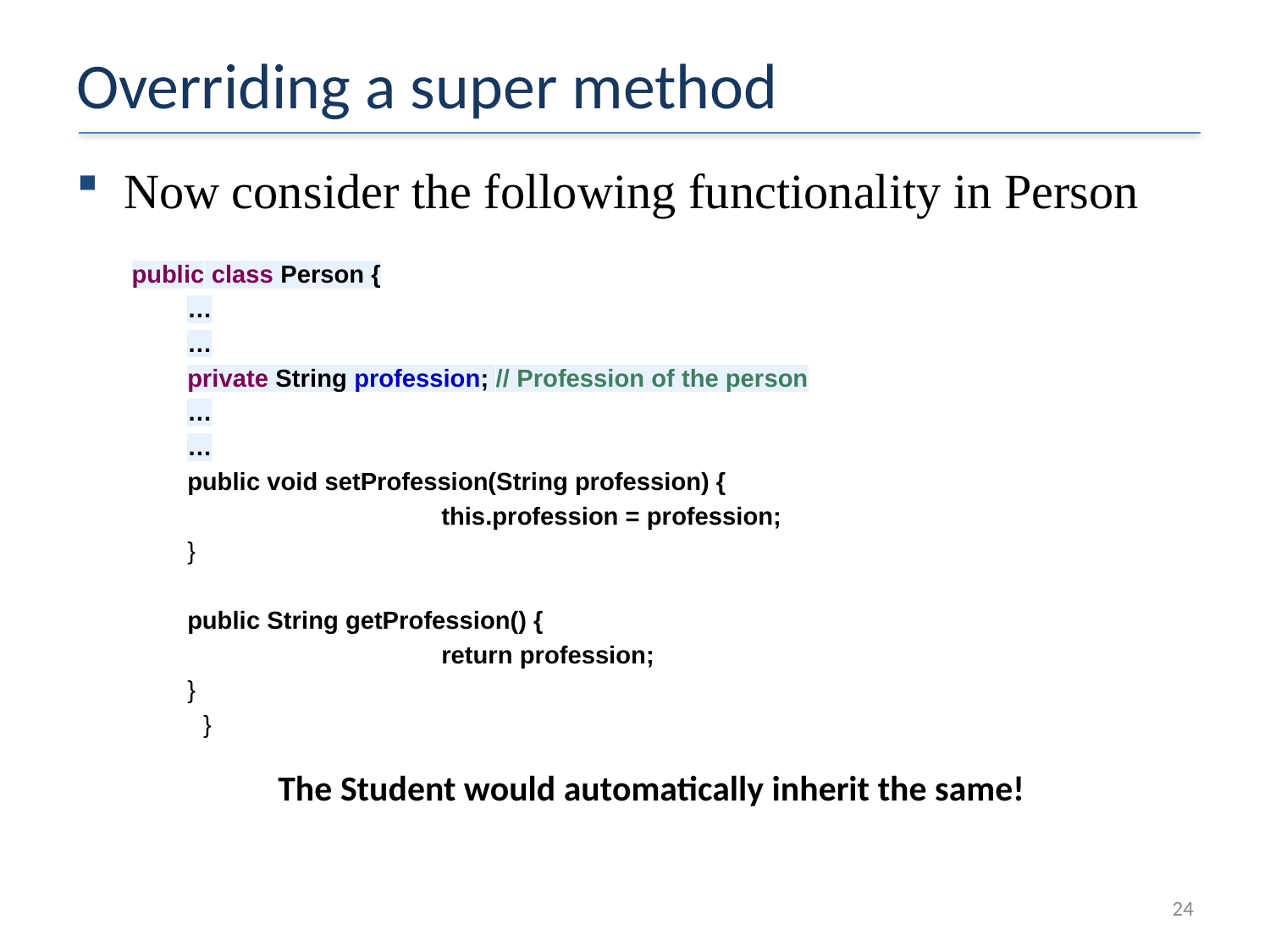

# Overriding a super method
Now consider the following functionality in Person

public class Person {
…
…
private String profession; // Profession of the person
…
…
public void setProfession(String profession) {
		this.profession = profession;
}

public String getProfession() {
		return profession;
}
	}

The Student would automatically inherit the same!
24